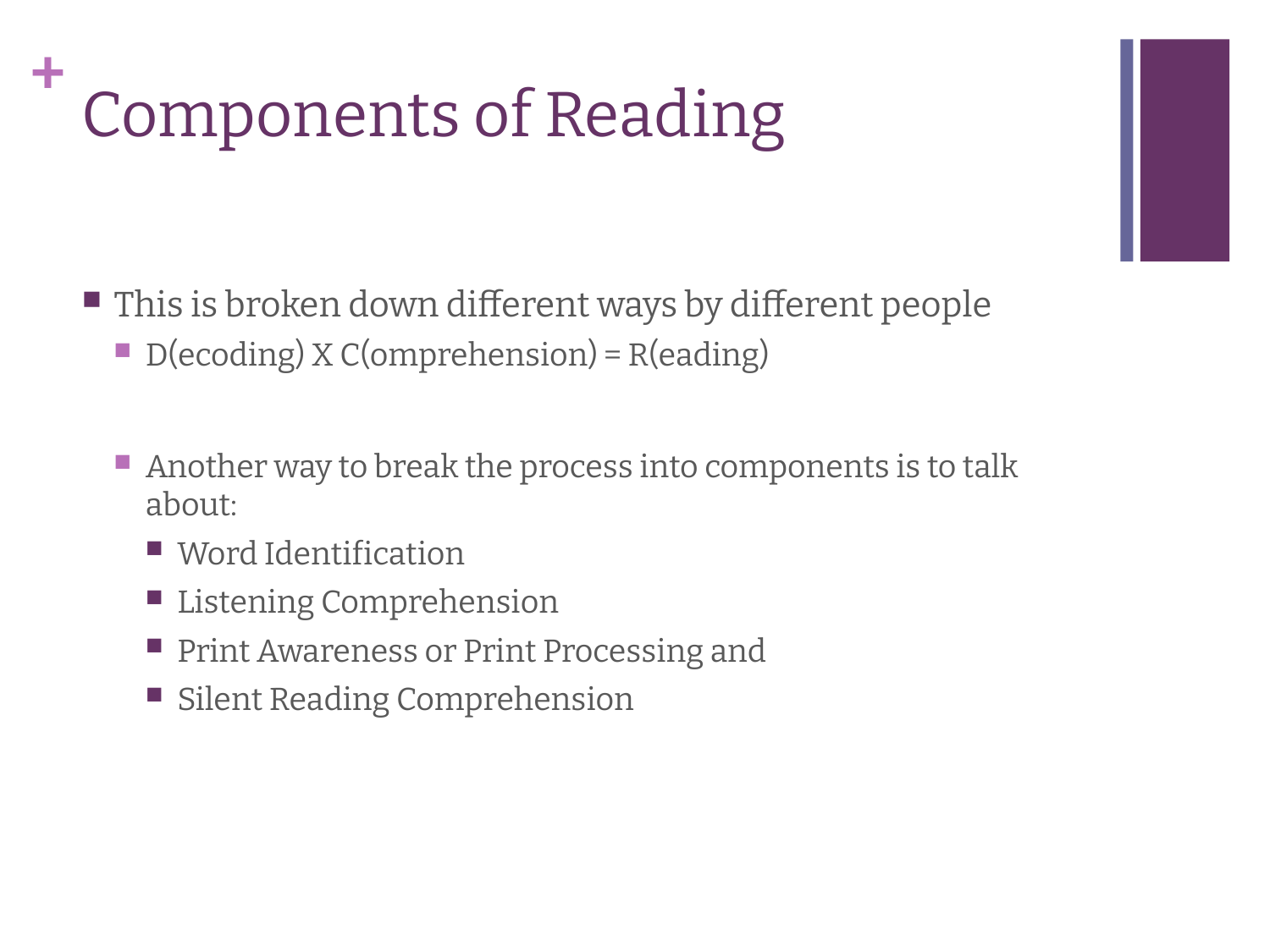

# Components of Reading
This is broken down different ways by different people
D(ecoding) X C(omprehension) = R(eading)

Another way to break the process into components is to talk about:
Word Identification
Listening Comprehension
Print Awareness or Print Processing and
Silent Reading Comprehension